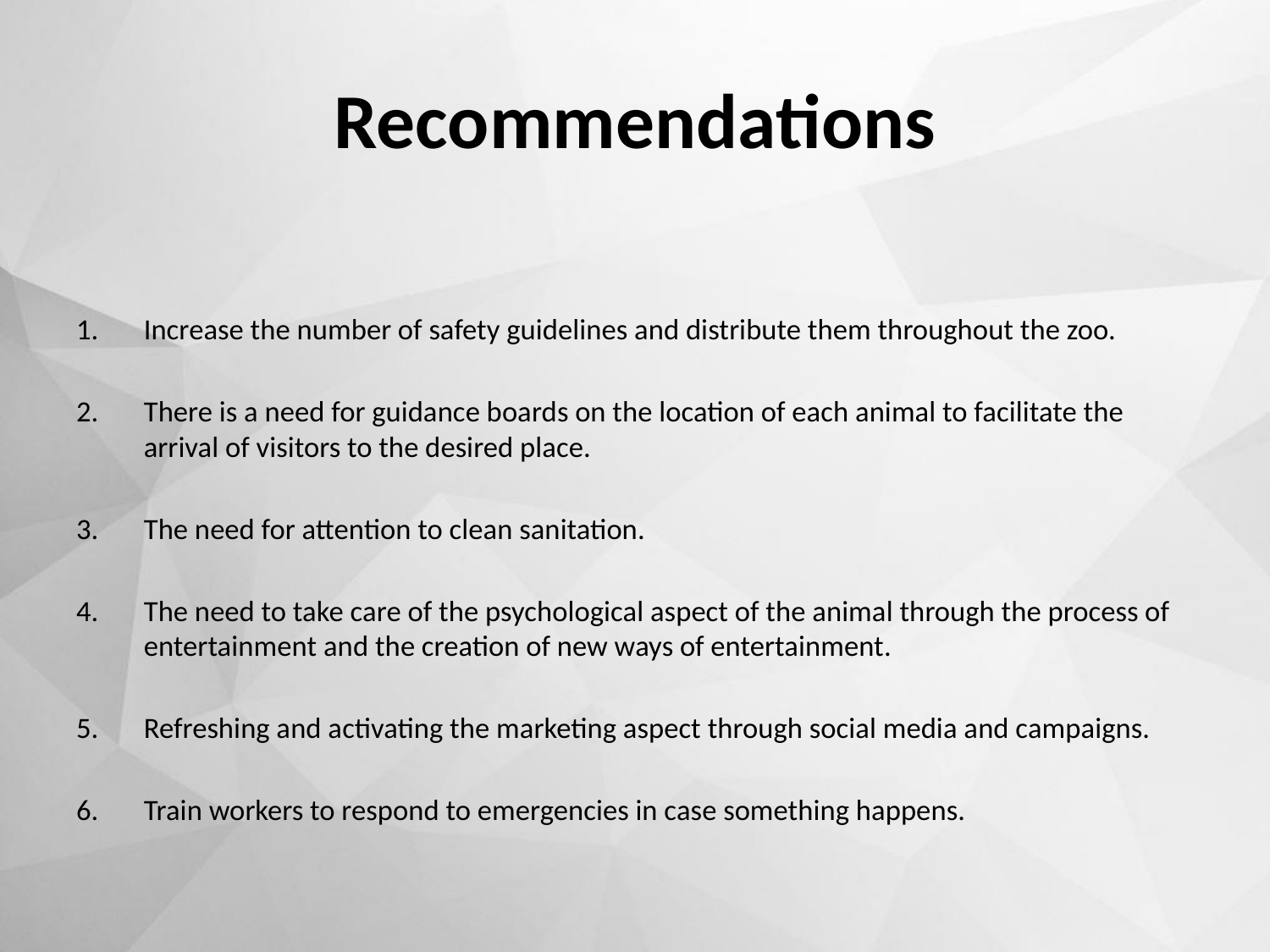

# Recommendations

Increase the number of safety guidelines and distribute them throughout the zoo.

There is a need for guidance boards on the location of each animal to facilitate the arrival of visitors to the desired place.

The need for attention to clean sanitation.

The need to take care of the psychological aspect of the animal through the process of entertainment and the creation of new ways of entertainment.

Refreshing and activating the marketing aspect through social media and campaigns.

Train workers to respond to emergencies in case something happens.